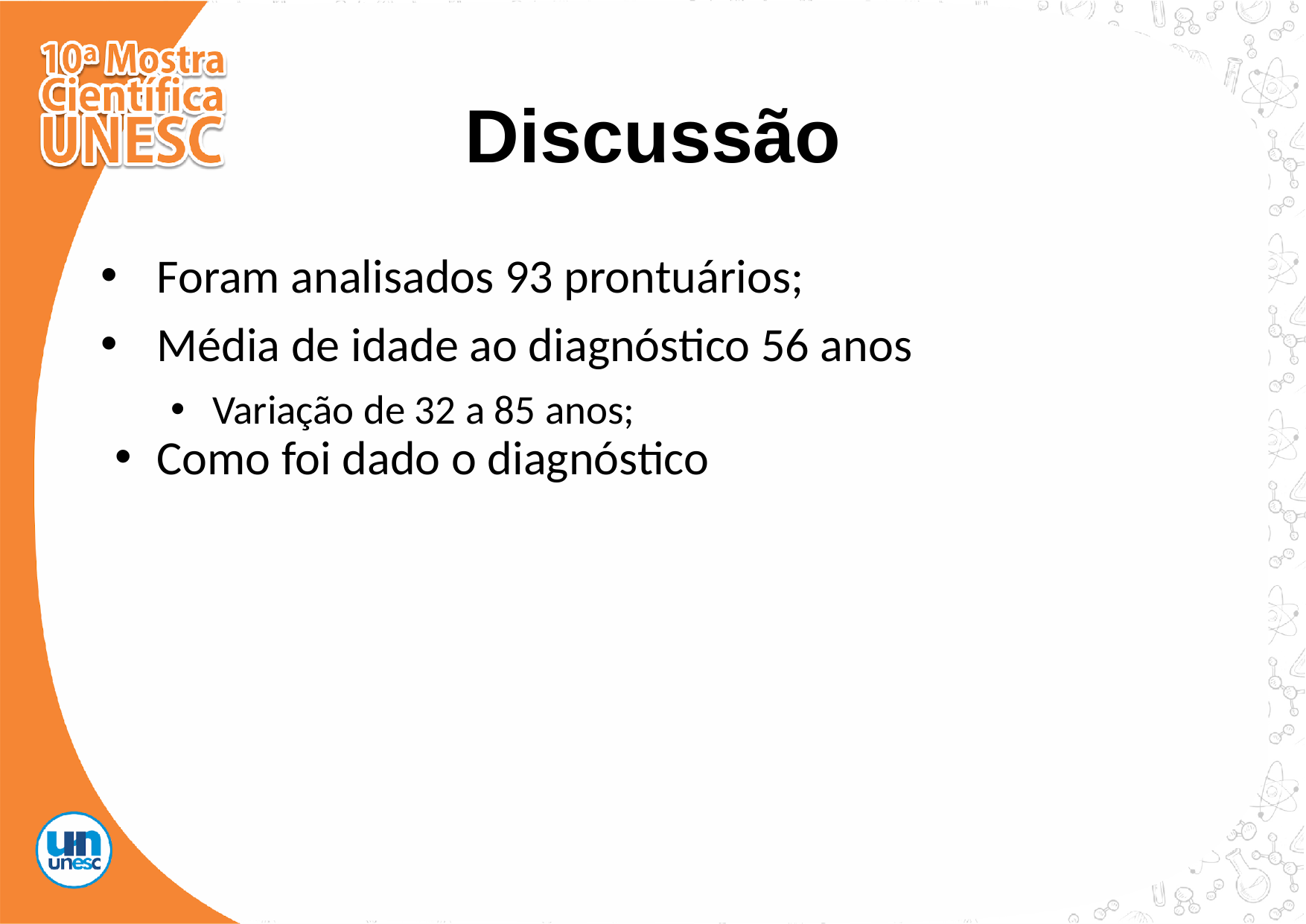

# Discussão
Foram analisados 93 prontuários;
Média de idade ao diagnóstico 56 anos
Variação de 32 a 85 anos;
Como foi dado o diagnóstico